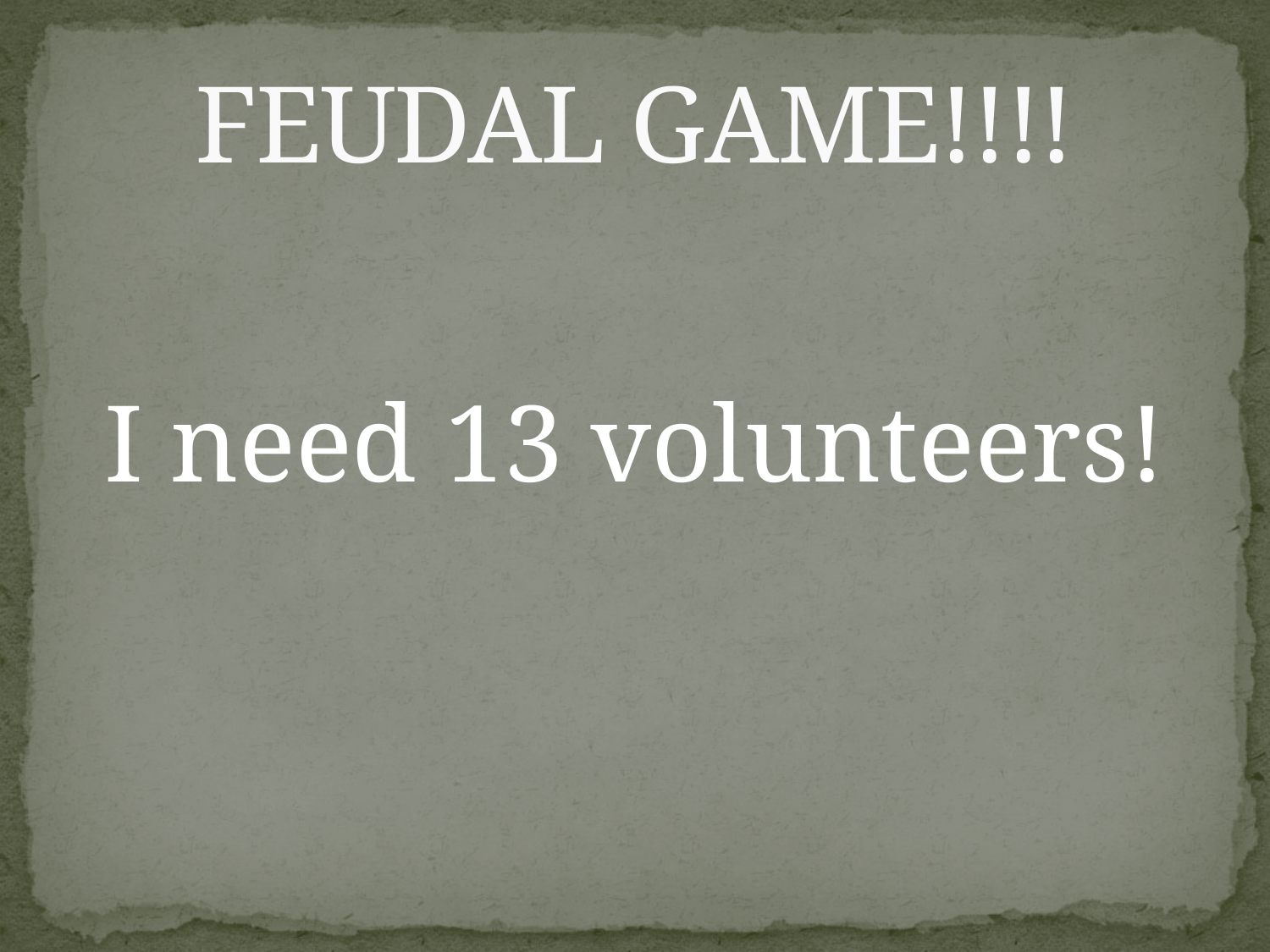

# FEUDAL GAME!!!!
I need 13 volunteers!